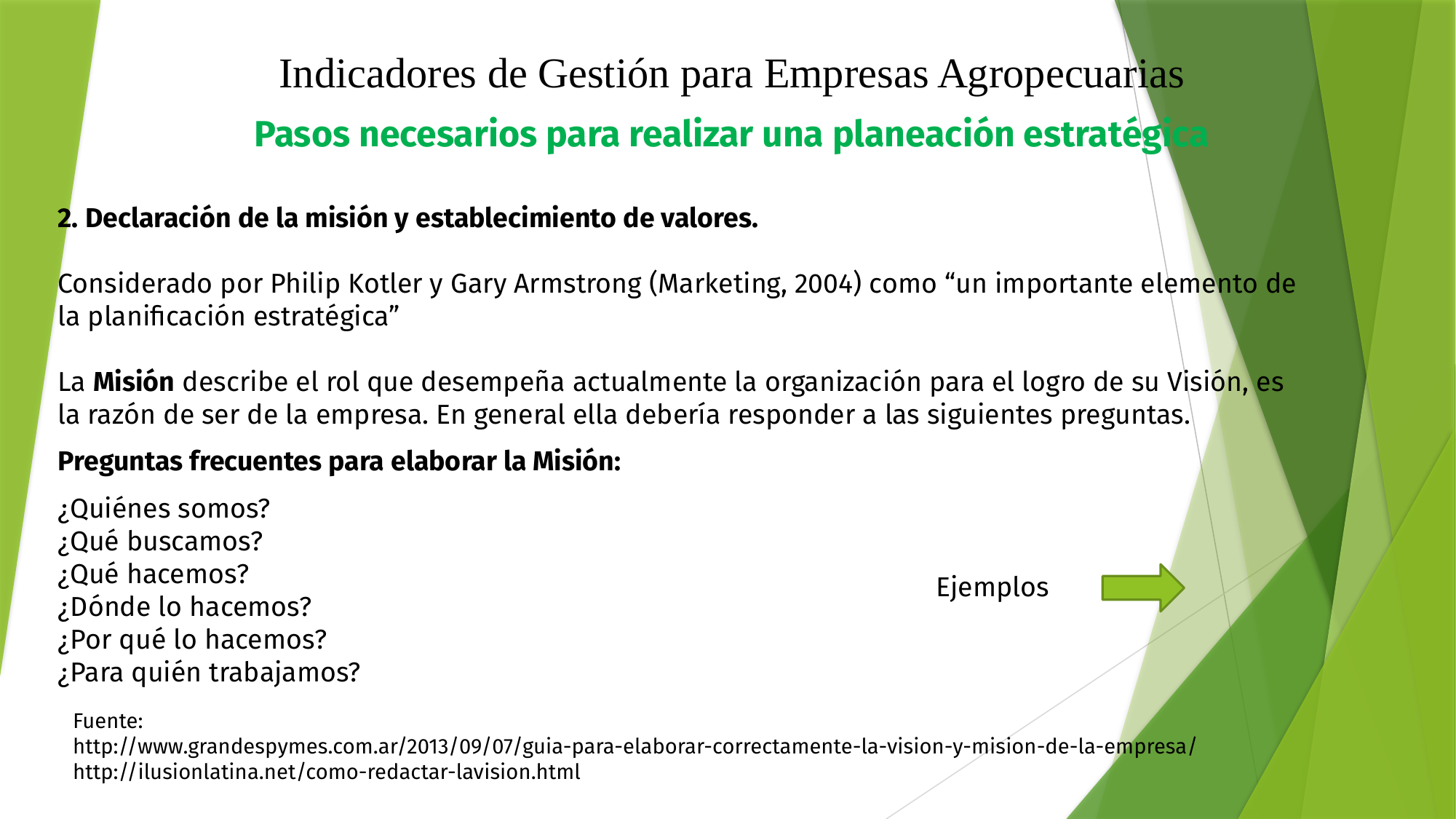

Indicadores de Gestión para Empresas Agropecuarias

Pasos necesarios para realizar una planeación estratégica
2. Declaración de la misión y establecimiento de valores.

Considerado por Philip Kotler y Gary Armstrong (Marketing, 2004) como “un importante elemento de la planificación estratégica”

La Misión describe el rol que desempeña actualmente la organización para el logro de su Visión, es la razón de ser de la empresa. En general ella debería responder a las siguientes preguntas.

Preguntas frecuentes para elaborar la Misión:

¿Quiénes somos?
¿Qué buscamos?
¿Qué hacemos?
¿Dónde lo hacemos?
¿Por qué lo hacemos?
¿Para quién trabajamos?

Ejemplos

Fuente:
http://www.grandespymes.com.ar/2013/09/07/guia-para-elaborar-correctamente-la-vision-y-mision-de-la-empresa/ http://ilusionlatina.net/como-redactar-lavision.html